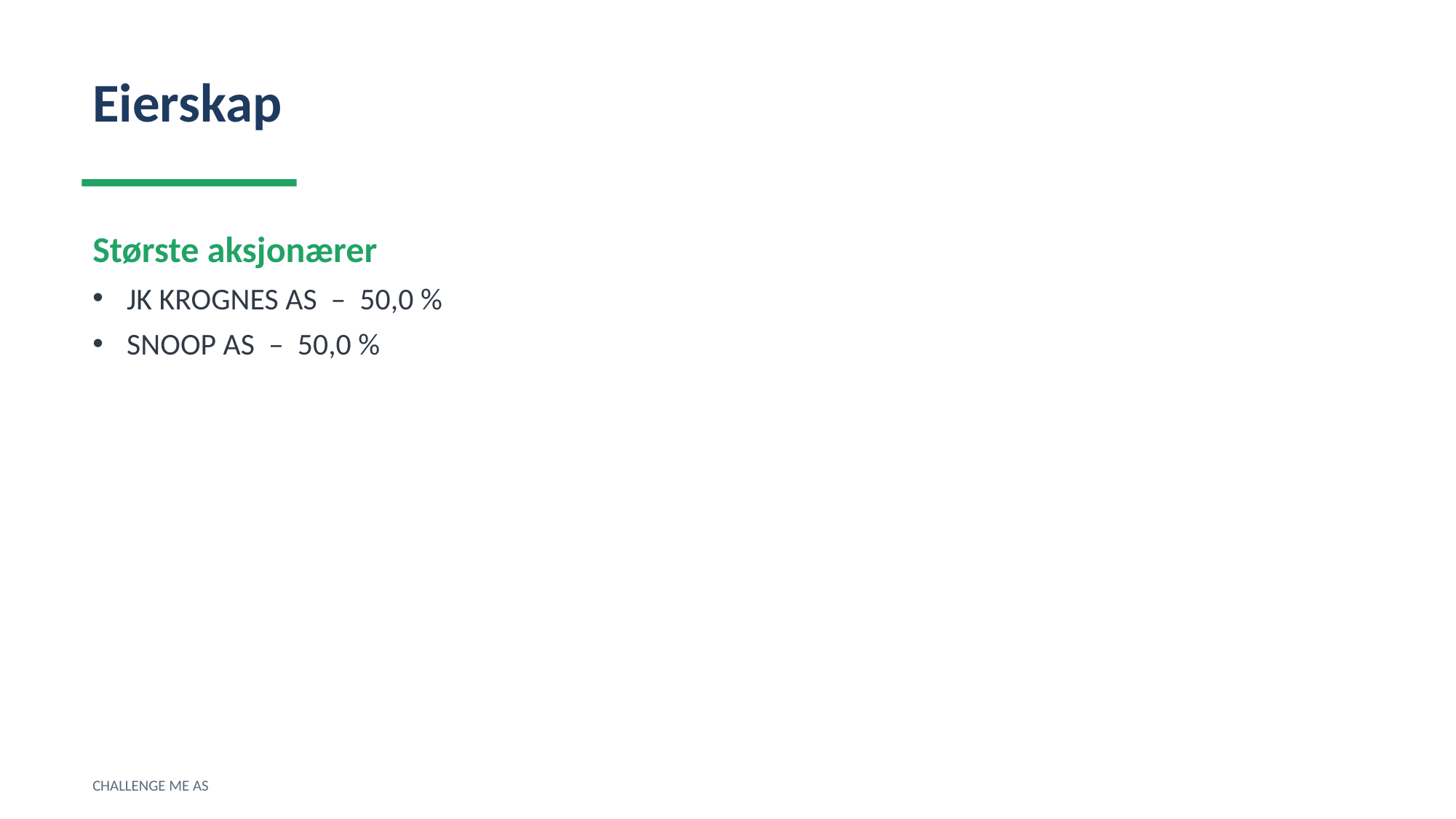

Eierskap

Største aksjonærer
JK KROGNES AS  –  50,0 %
SNOOP AS  –  50,0 %
CHALLENGE ME AS